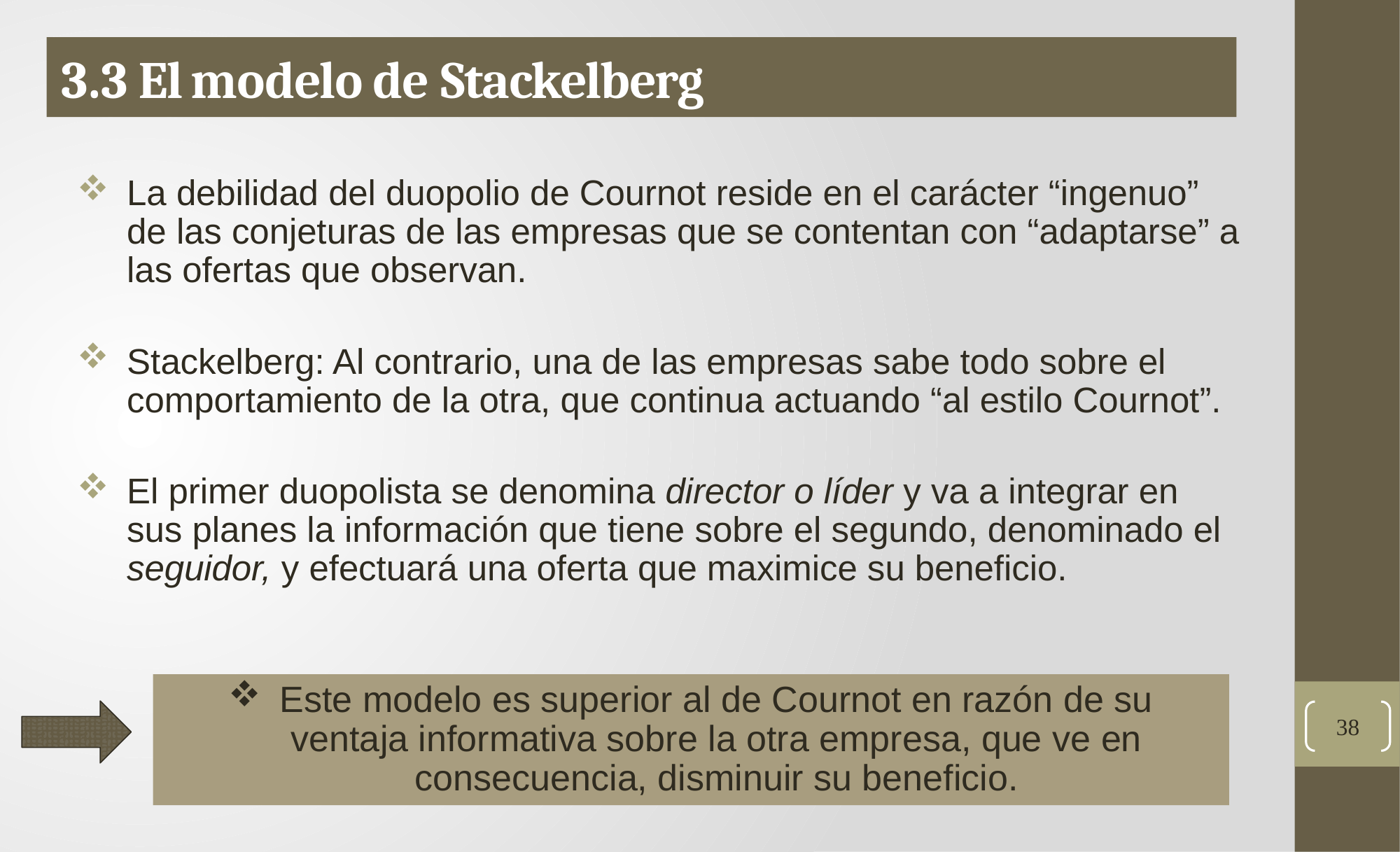

# 3.3 El modelo de Stackelberg
La debilidad del duopolio de Cournot reside en el carácter “ingenuo” de las conjeturas de las empresas que se contentan con “adaptarse” a las ofertas que observan.

Stackelberg: Al contrario, una de las empresas sabe todo sobre el comportamiento de la otra, que continua actuando “al estilo Cournot”.

El primer duopolista se denomina director o líder y va a integrar en sus planes la información que tiene sobre el segundo, denominado el seguidor, y efectuará una oferta que maximice su beneficio.

Este modelo es superior al de Cournot en razón de su ventaja informativa sobre la otra empresa, que ve en consecuencia, disminuir su beneficio.

38